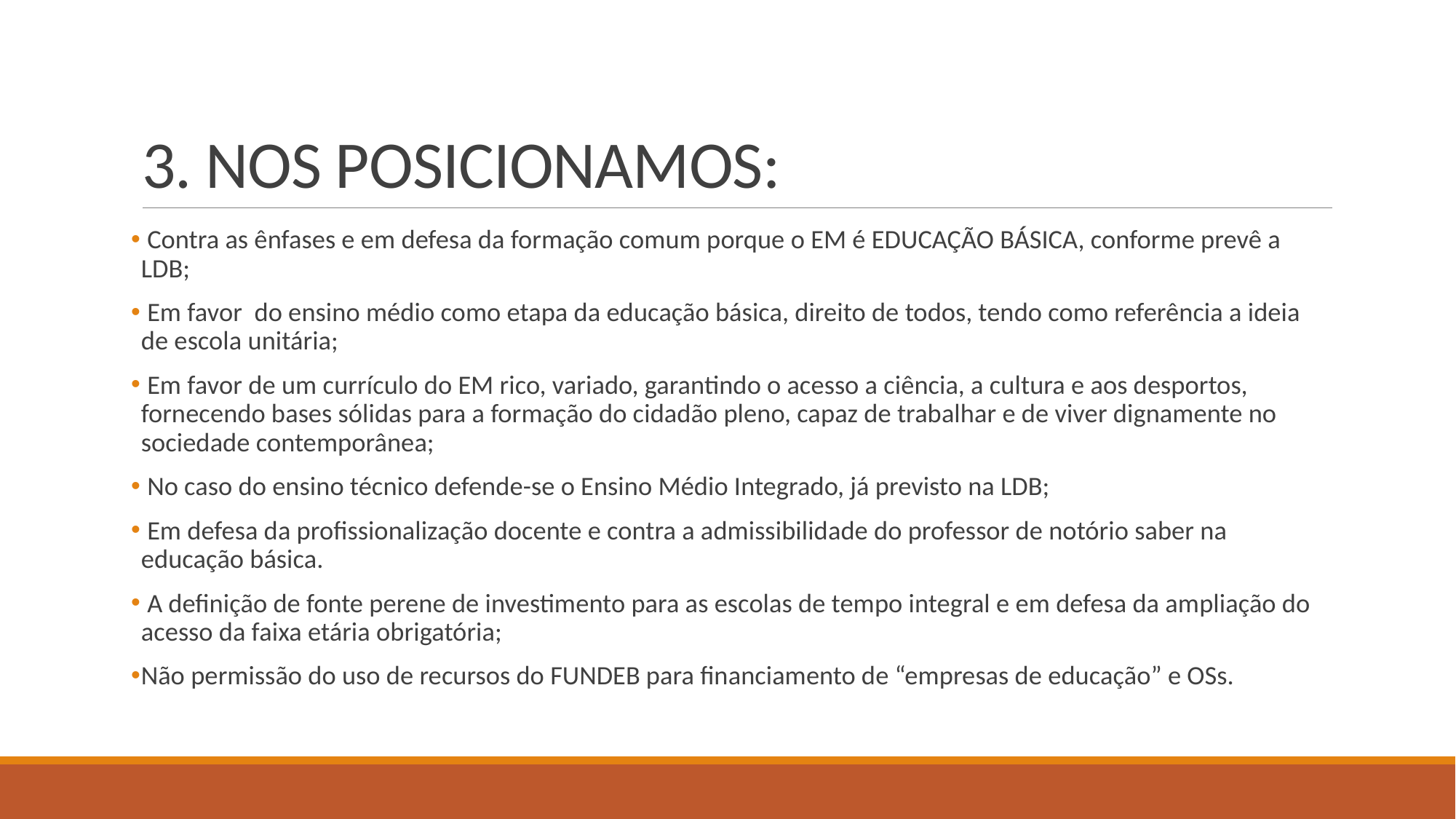

# 3. NOS POSICIONAMOS:
 Contra as ênfases e em defesa da formação comum porque o EM é EDUCAÇÃO BÁSICA, conforme prevê a LDB;
 Em favor  do ensino médio como etapa da educação básica, direito de todos, tendo como referência a ideia de escola unitária;
 Em favor de um currículo do EM rico, variado, garantindo o acesso a ciência, a cultura e aos desportos, fornecendo bases sólidas para a formação do cidadão pleno, capaz de trabalhar e de viver dignamente no sociedade contemporânea;
 No caso do ensino técnico defende-se o Ensino Médio Integrado, já previsto na LDB;
 Em defesa da profissionalização docente e contra a admissibilidade do professor de notório saber na educação básica.
 A definição de fonte perene de investimento para as escolas de tempo integral e em defesa da ampliação do acesso da faixa etária obrigatória;
Não permissão do uso de recursos do FUNDEB para financiamento de “empresas de educação” e OSs.